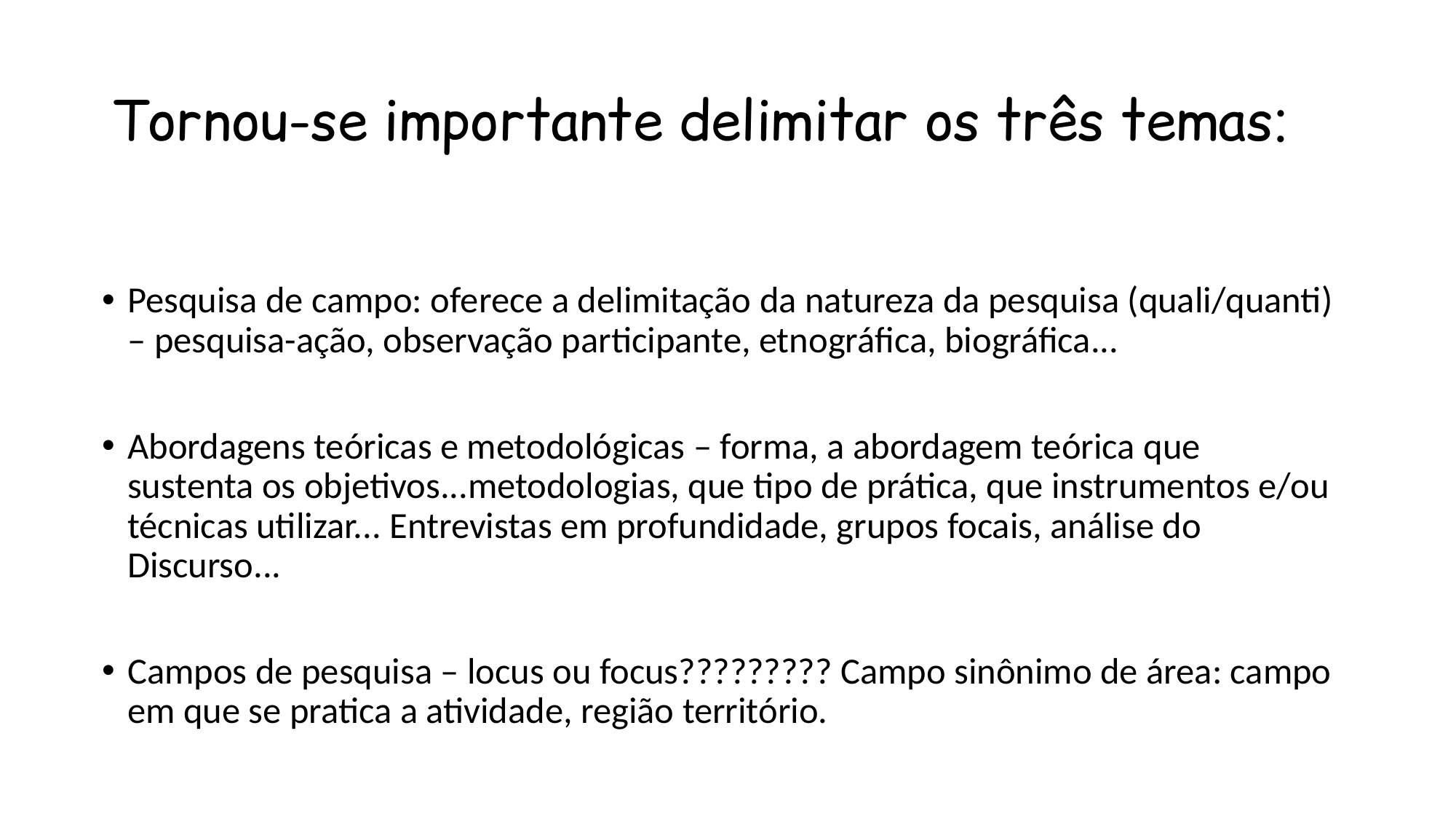

# Tornou-se importante delimitar os três temas:
Pesquisa de campo: oferece a delimitação da natureza da pesquisa (quali/quanti) – pesquisa-ação, observação participante, etnográfica, biográfica...

Abordagens teóricas e metodológicas – forma, a abordagem teórica que sustenta os objetivos...metodologias, que tipo de prática, que instrumentos e/ou técnicas utilizar... Entrevistas em profundidade, grupos focais, análise do Discurso...

Campos de pesquisa – locus ou focus????????? Campo sinônimo de área: campo em que se pratica a atividade, região território.